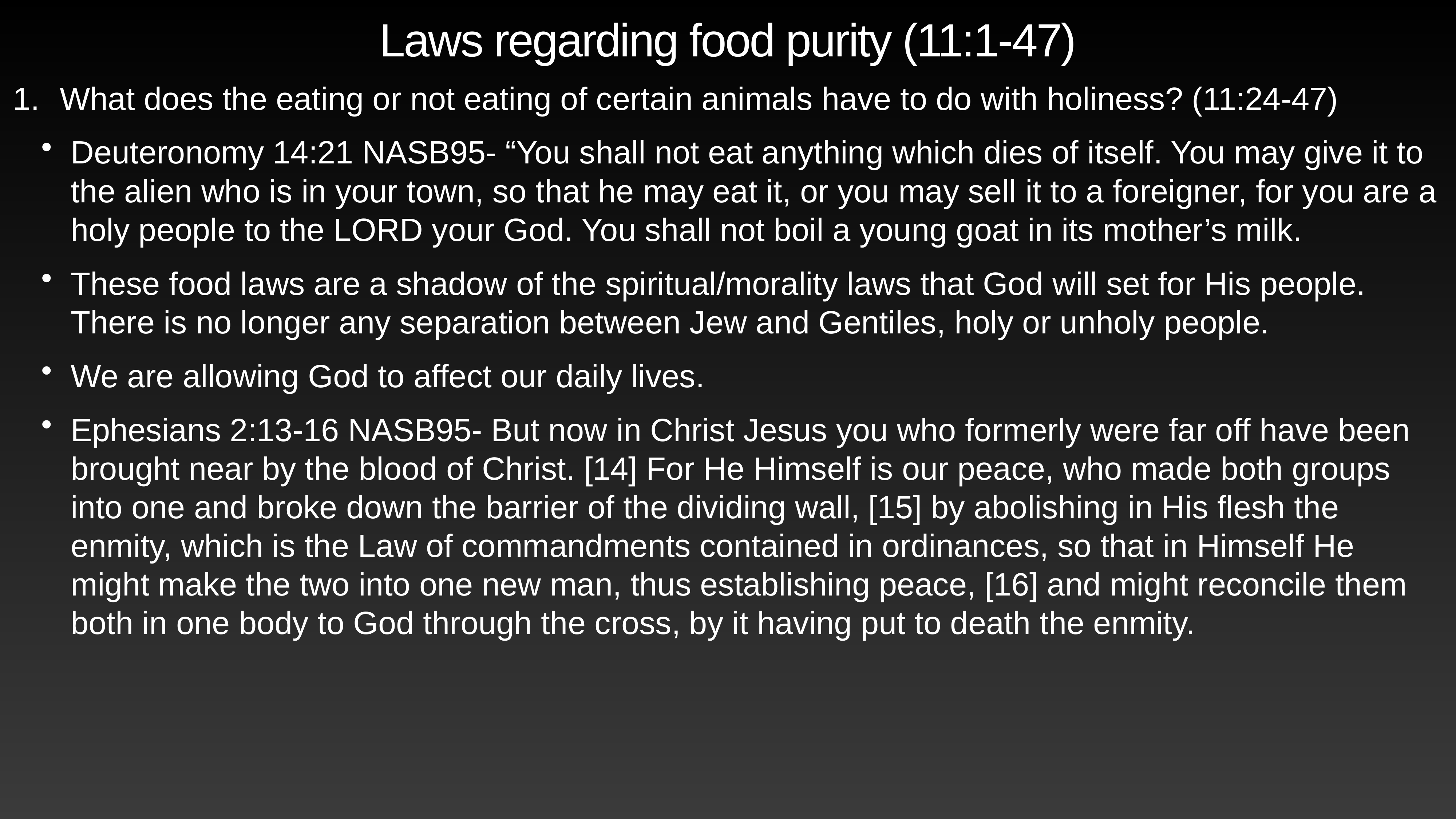

# Laws regarding food purity (11:1-47)
What does the eating or not eating of certain animals have to do with holiness? (11:24-47)
Deuteronomy 14:21 NASB95- “You shall not eat anything which dies of itself. You may give it to the alien who is in your town, so that he may eat it, or you may sell it to a foreigner, for you are a holy people to the LORD your God. You shall not boil a young goat in its mother’s milk.
These food laws are a shadow of the spiritual/morality laws that God will set for His people. There is no longer any separation between Jew and Gentiles, holy or unholy people.
We are allowing God to affect our daily lives.
Ephesians 2:13-16 NASB95- But now in Christ Jesus you who formerly were far off have been brought near by the blood of Christ. [14] For He Himself is our peace, who made both groups into one and broke down the barrier of the dividing wall, [15] by abolishing in His flesh the enmity, which is the Law of commandments contained in ordinances, so that in Himself He might make the two into one new man, thus establishing peace, [16] and might reconcile them both in one body to God through the cross, by it having put to death the enmity.